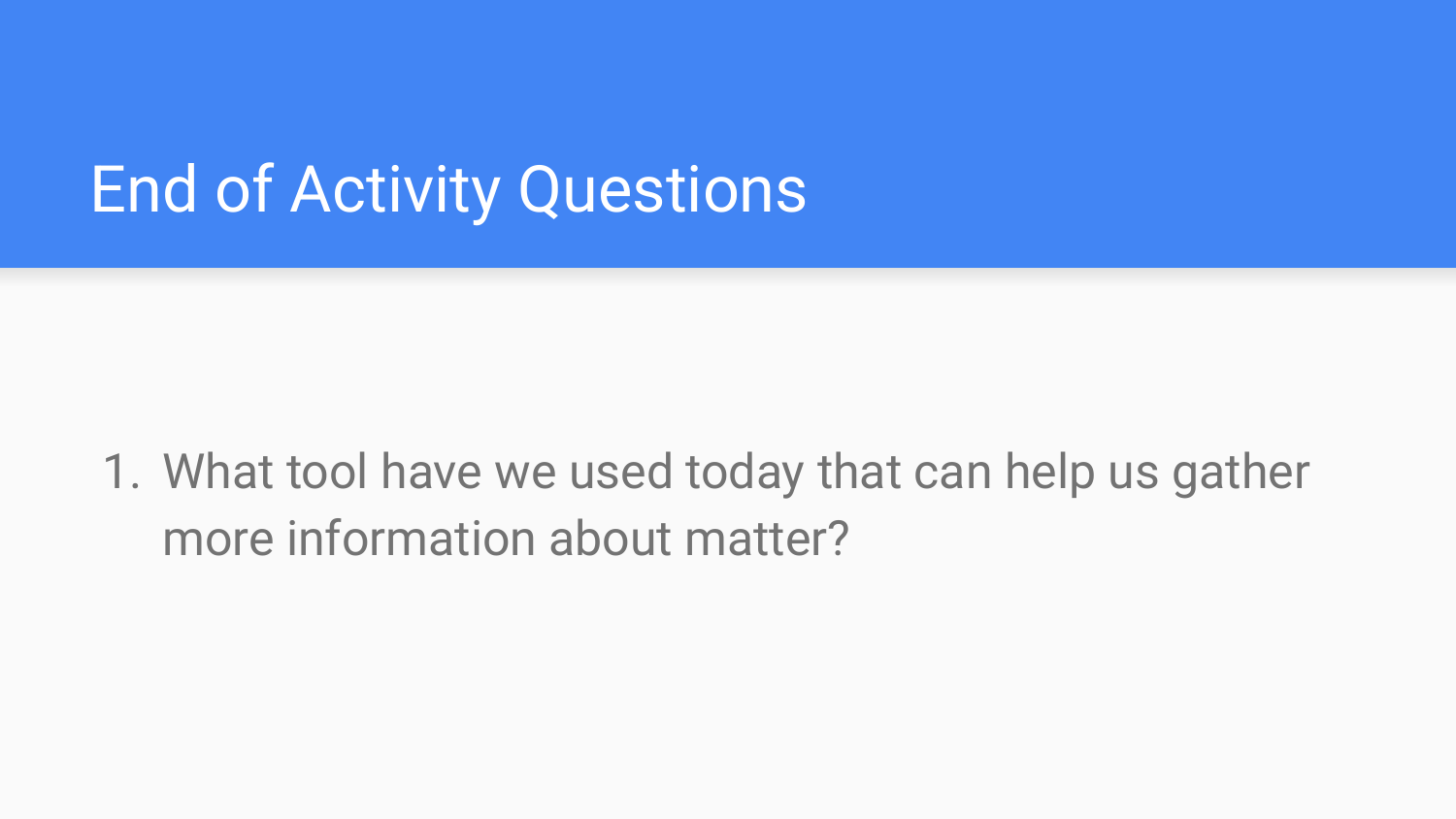

# End of Activity Questions
What tool have we used today that can help us gather more information about matter?